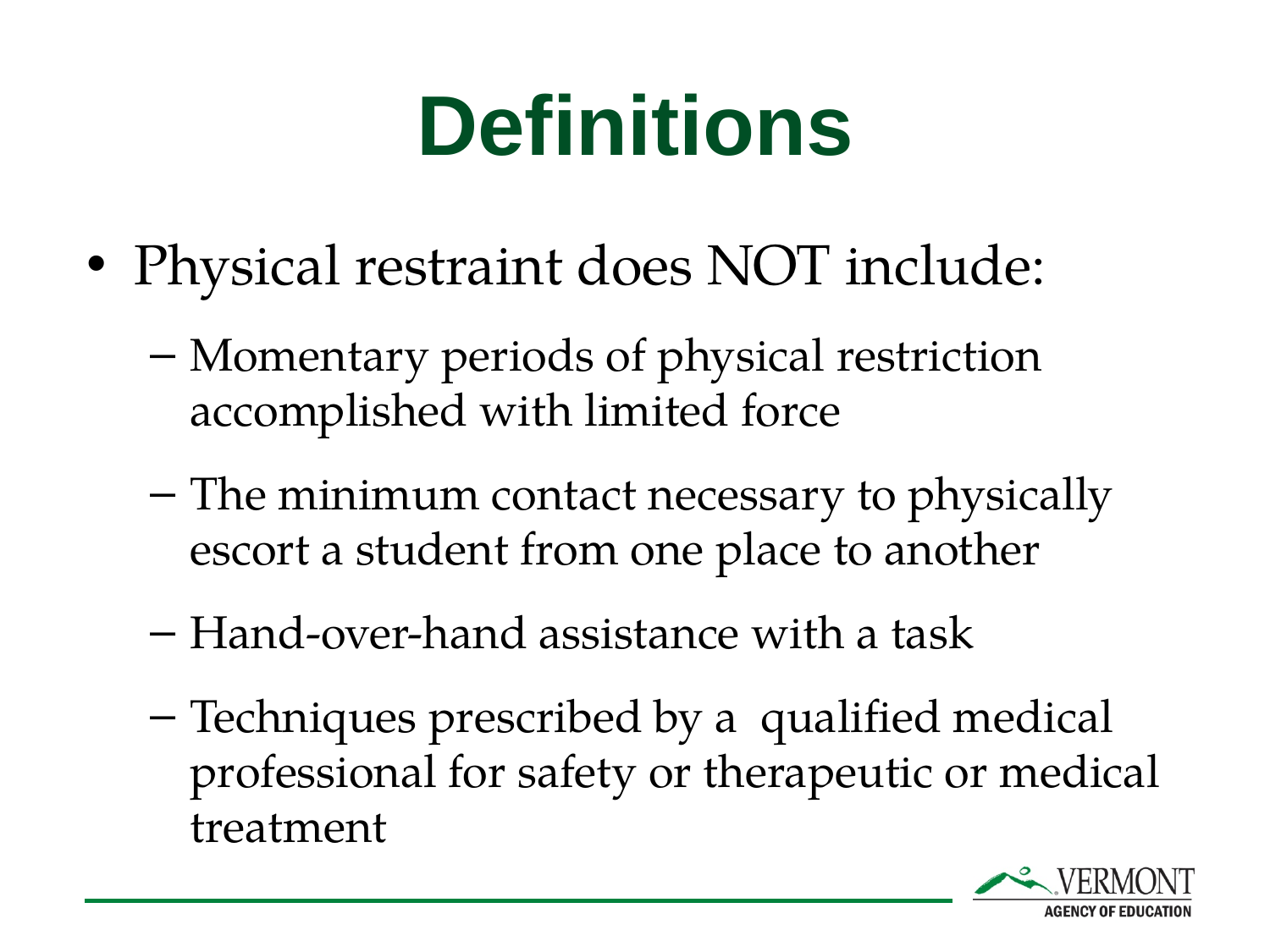

# Definitions
Physical restraint does NOT include:

Momentary periods of physical restriction accomplished with limited force

The minimum contact necessary to physically escort a student from one place to another

Hand-over-hand assistance with a task

Techniques prescribed by a  qualified medical professional for safety or therapeutic or medical treatment